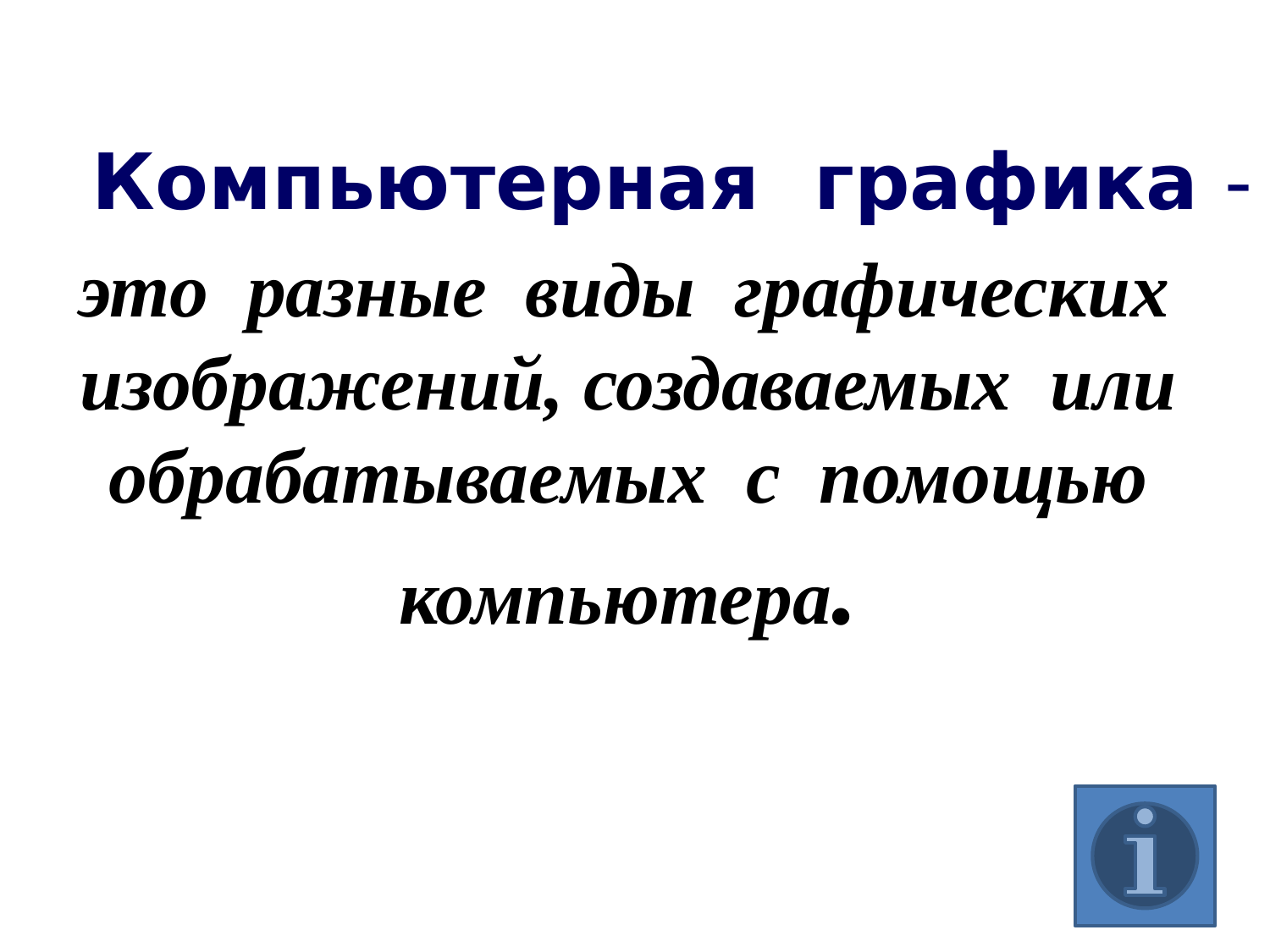

Компьютерная  графика -
  это  разные  виды  графических  изображений, создаваемых  или обрабатываемых  с  помощью компьютера.